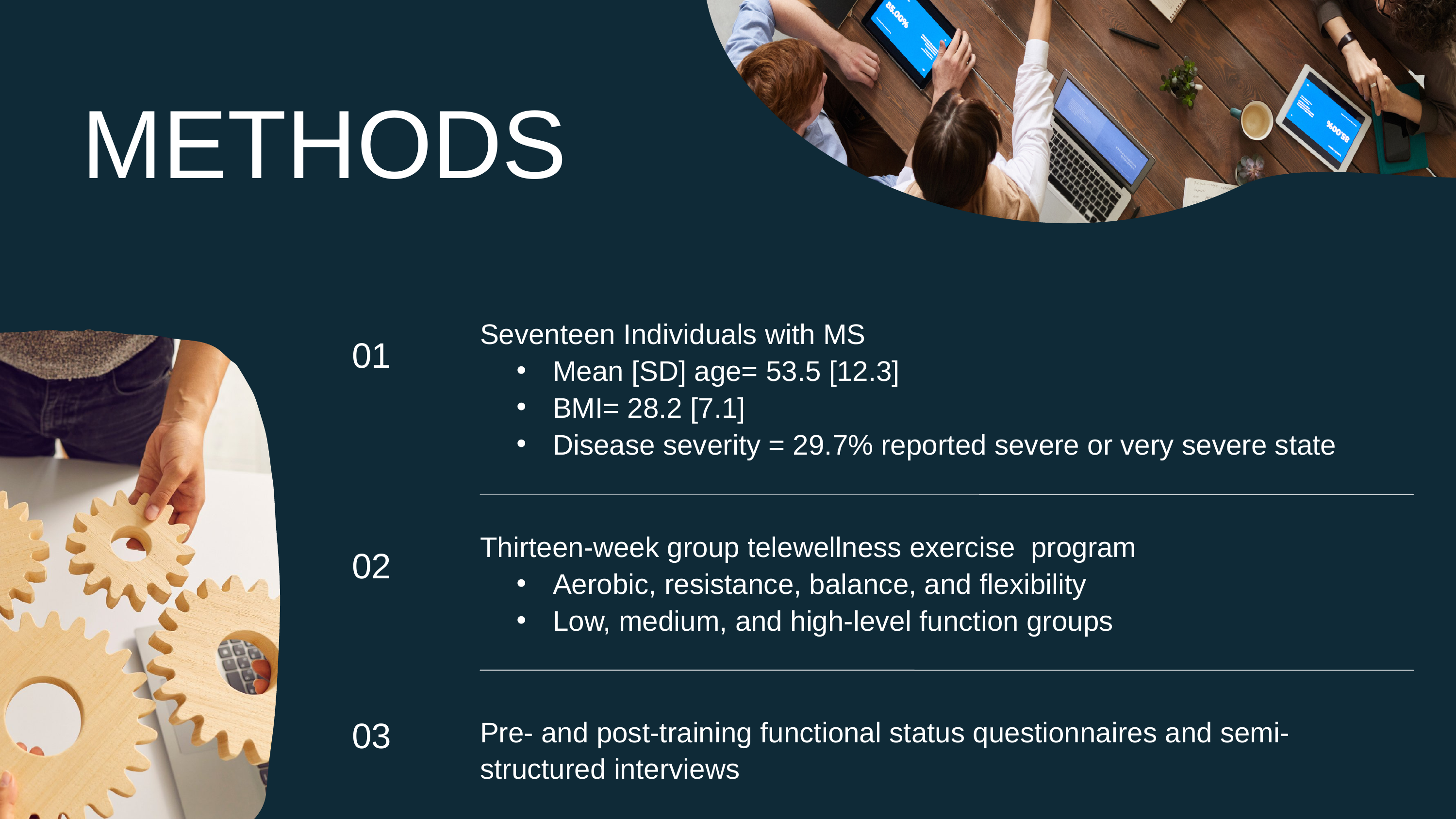

METHODS

Seventeen Individuals with MS
Mean [SD] age= 53.5 [12.3]
BMI= 28.2 [7.1]
Disease severity = 29.7% reported severe or very severe state
01

Thirteen-week group telewellness exercise  program
Aerobic, resistance, balance, and flexibility
Low, medium, and high-level function groups
02

03
Pre- and post-training functional status questionnaires and semi-structured interviews